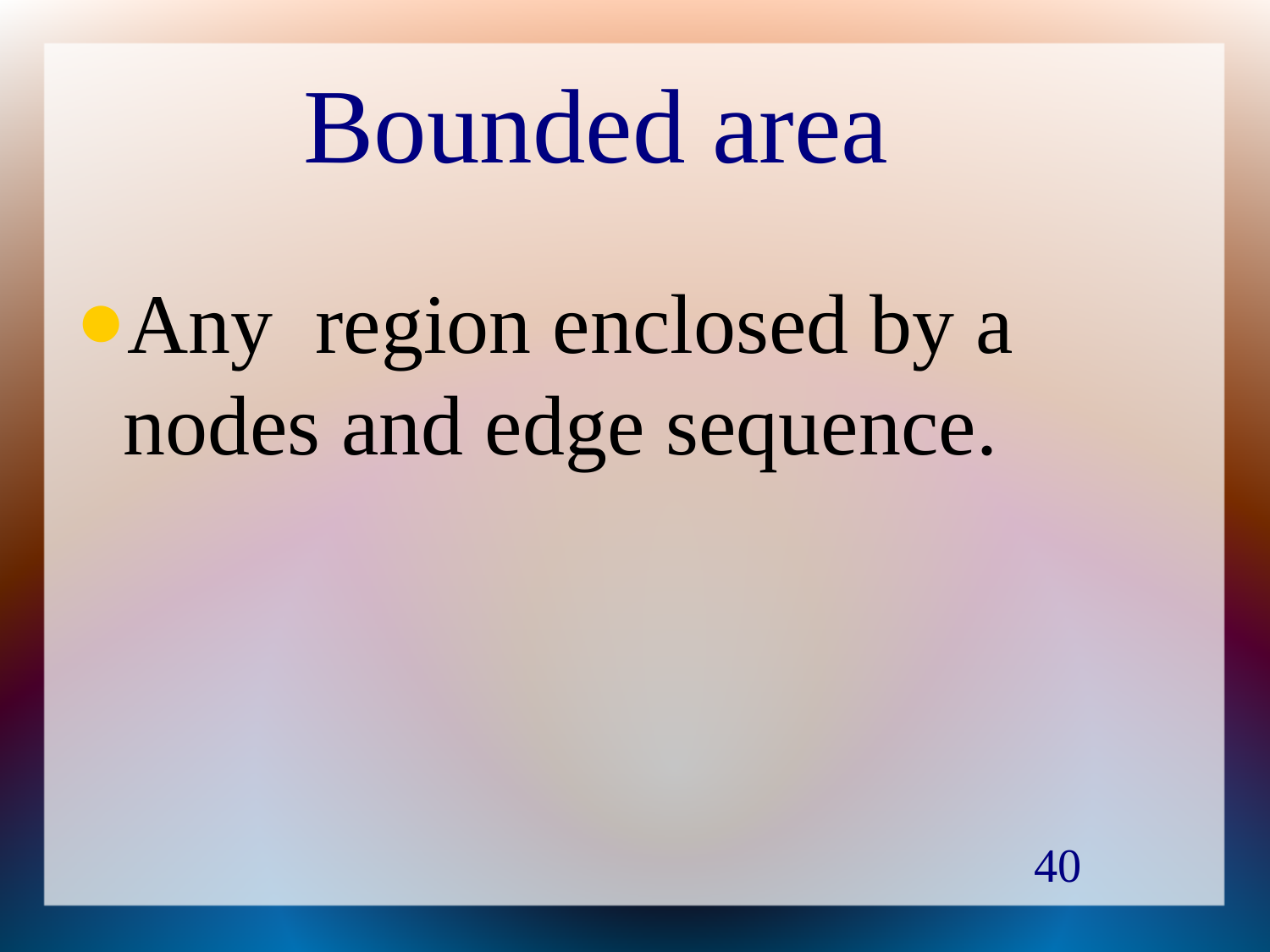

# Bounded area
Any  region enclosed by a nodes and edge sequence.

40